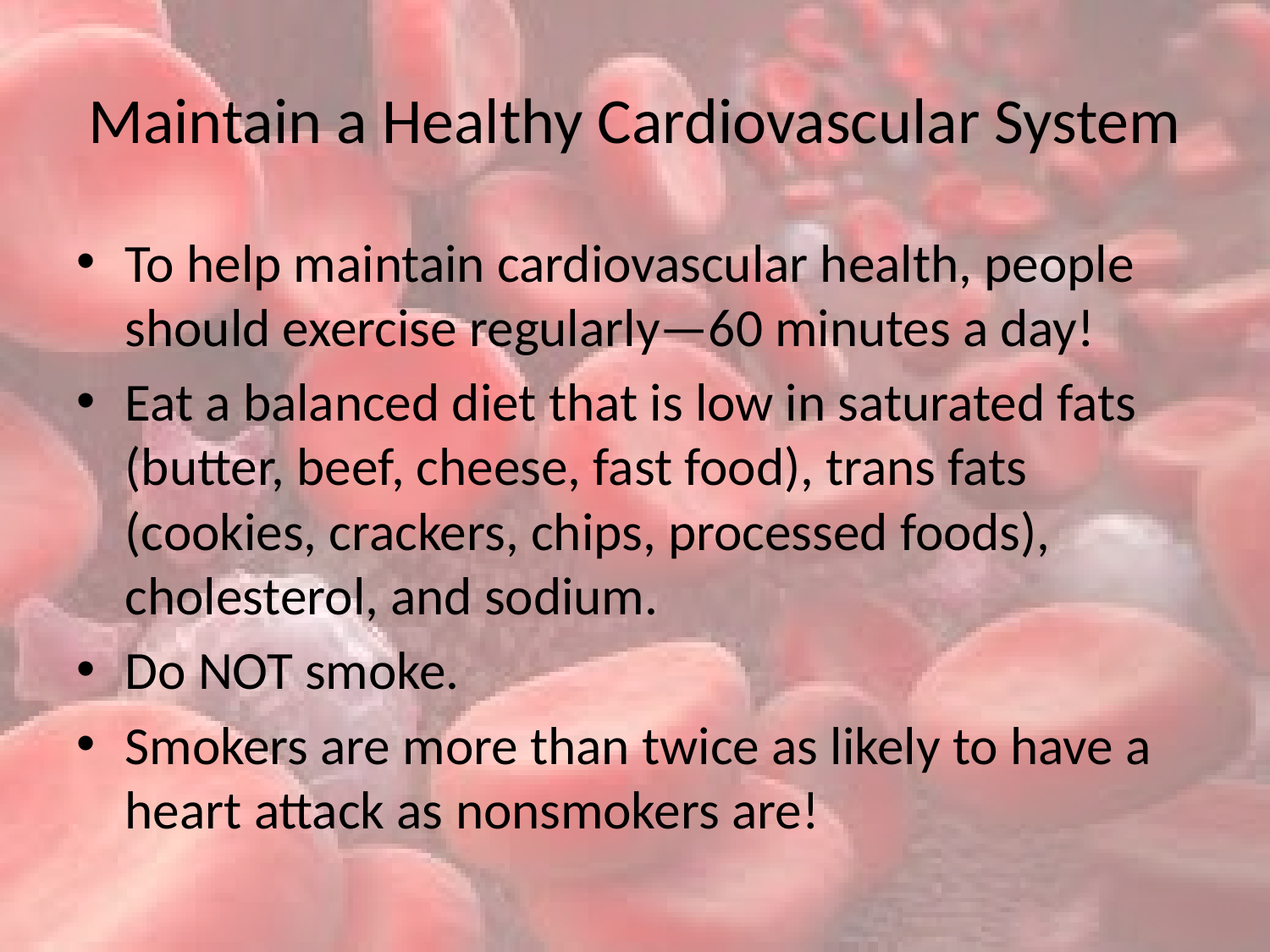

# Maintain a Healthy Cardiovascular System
To help maintain cardiovascular health, people should exercise regularly—60 minutes a day!
Eat a balanced diet that is low in saturated fats (butter, beef, cheese, fast food), trans fats (cookies, crackers, chips, processed foods), cholesterol, and sodium.
Do NOT smoke.
Smokers are more than twice as likely to have a heart attack as nonsmokers are!